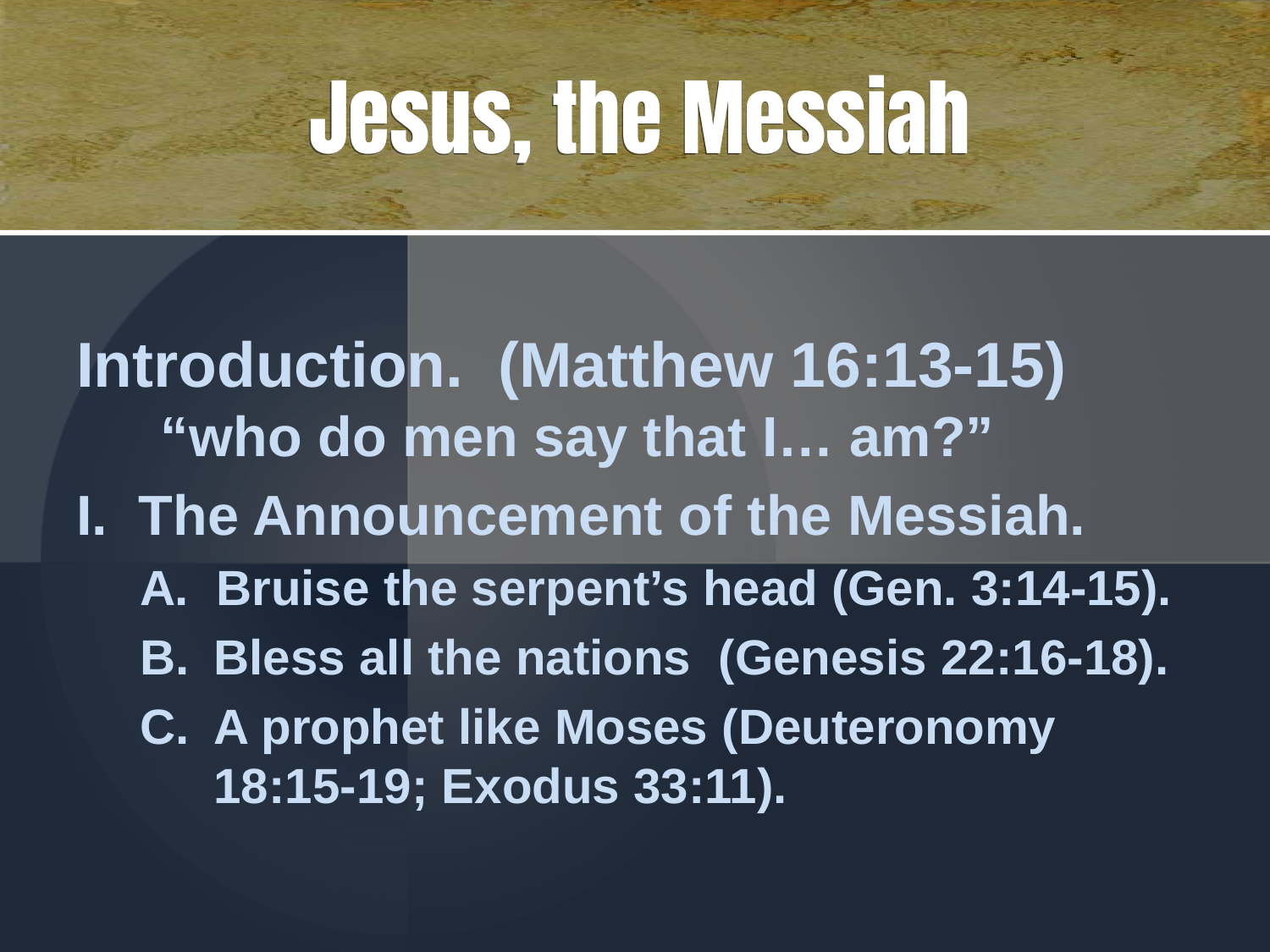

# Jesus, the Messiah
Introduction.  (Matthew 16:13-15) “who do men say that I… am?”
I.  The Announcement of the Messiah.
A.  Bruise the serpent’s head (Gen. 3:14-15).
Bless all the nations  (Genesis 22:16-18).
A prophet like Moses (Deuteronomy 18:15-19; Exodus 33:11).